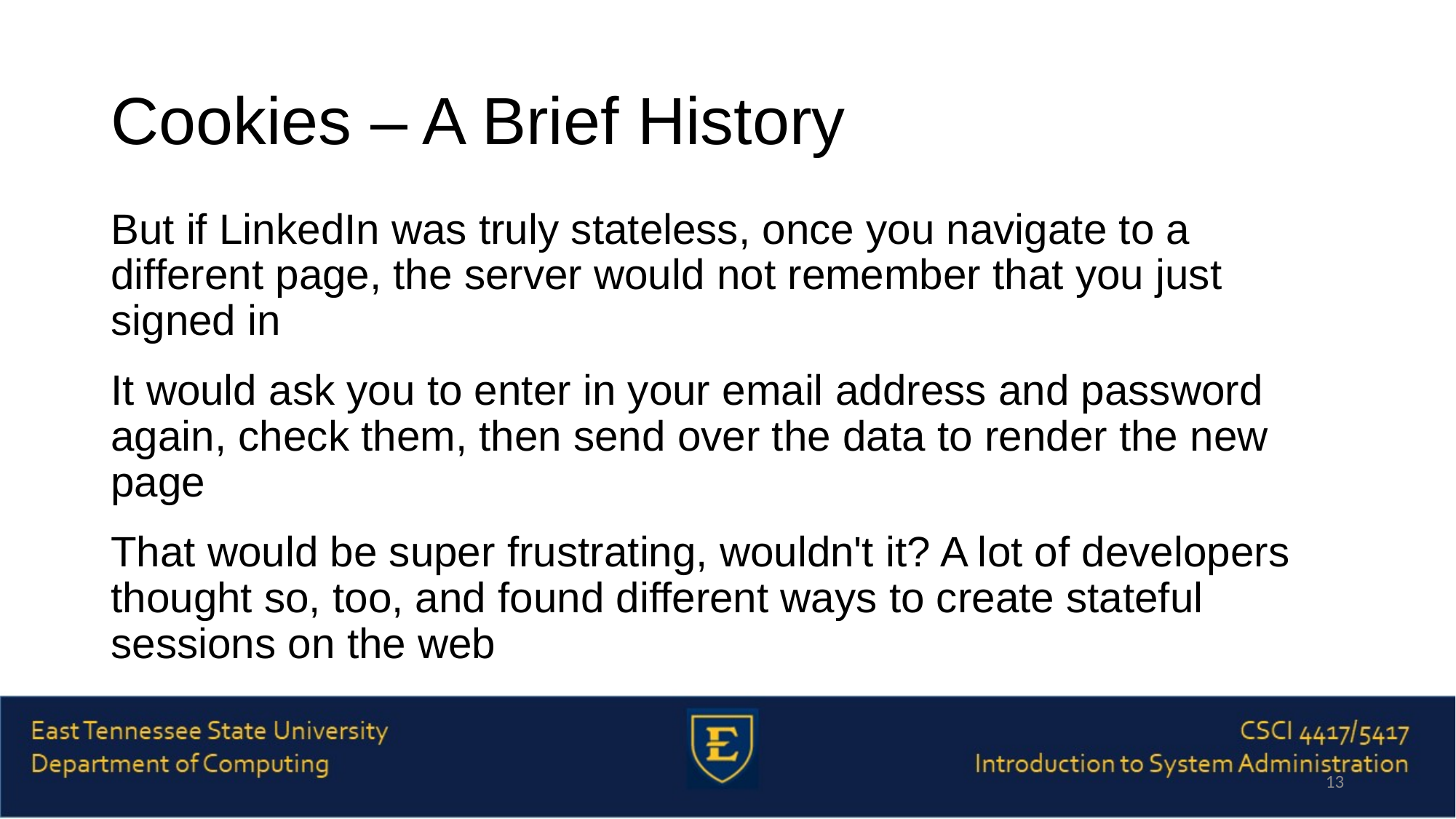

# Cookies – A Brief History
But if LinkedIn was truly stateless, once you navigate to a different page, the server would not remember that you just signed in
It would ask you to enter in your email address and password again, check them, then send over the data to render the new page
That would be super frustrating, wouldn't it? A lot of developers thought so, too, and found different ways to create stateful sessions on the web
13